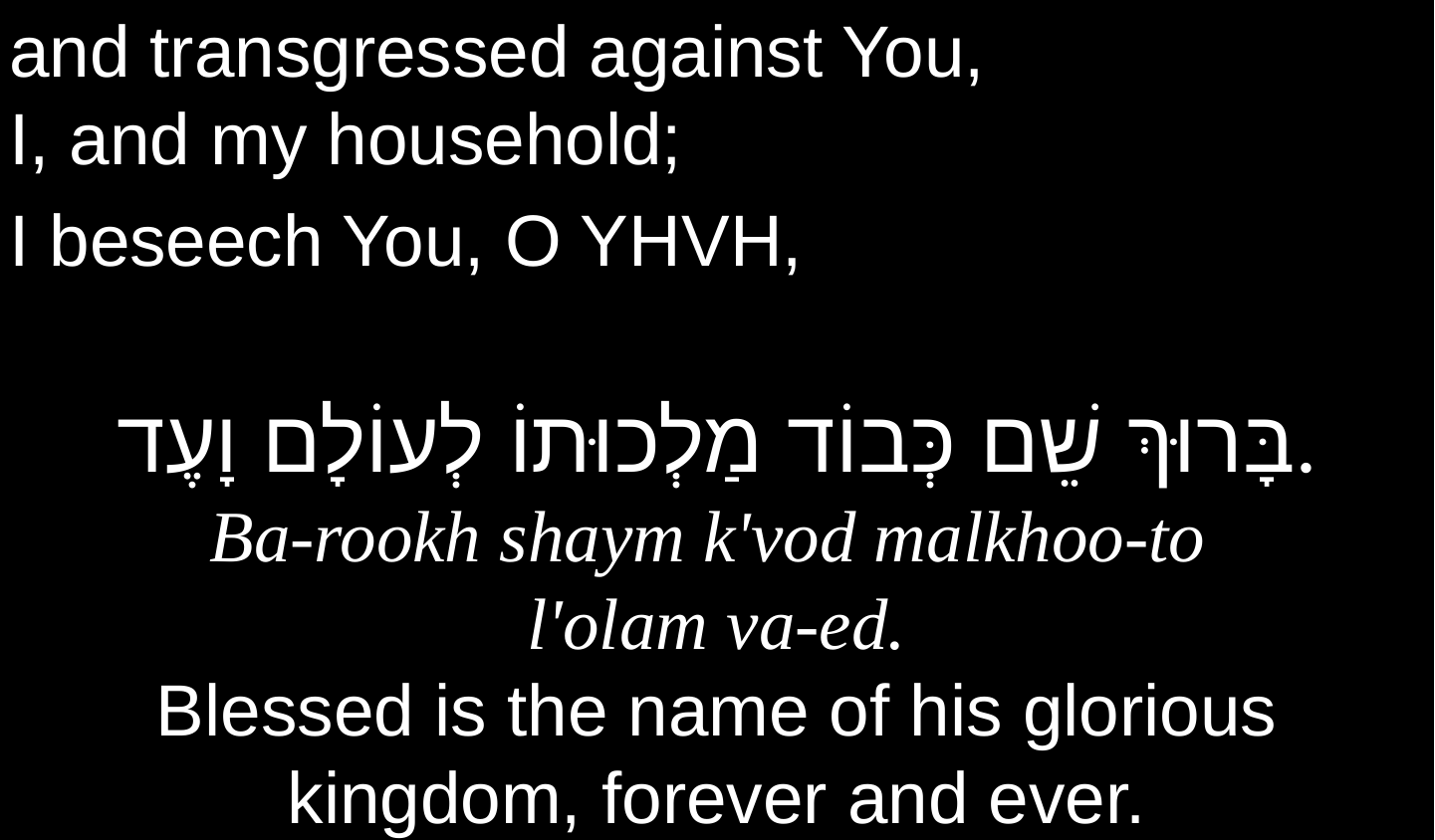

and transgressed against You,
I, and my household;
I beseech You, O YHVH,
בָּרוּךְ שֵׁם כְּבוֹד מַלְכוּתוֹ לְעוֹלָם וָעֶד.
Ba-rookh shaym k'vod malkhoo-to
l'olam va-ed.
Blessed is the name of his glorious kingdom, forever and ever.